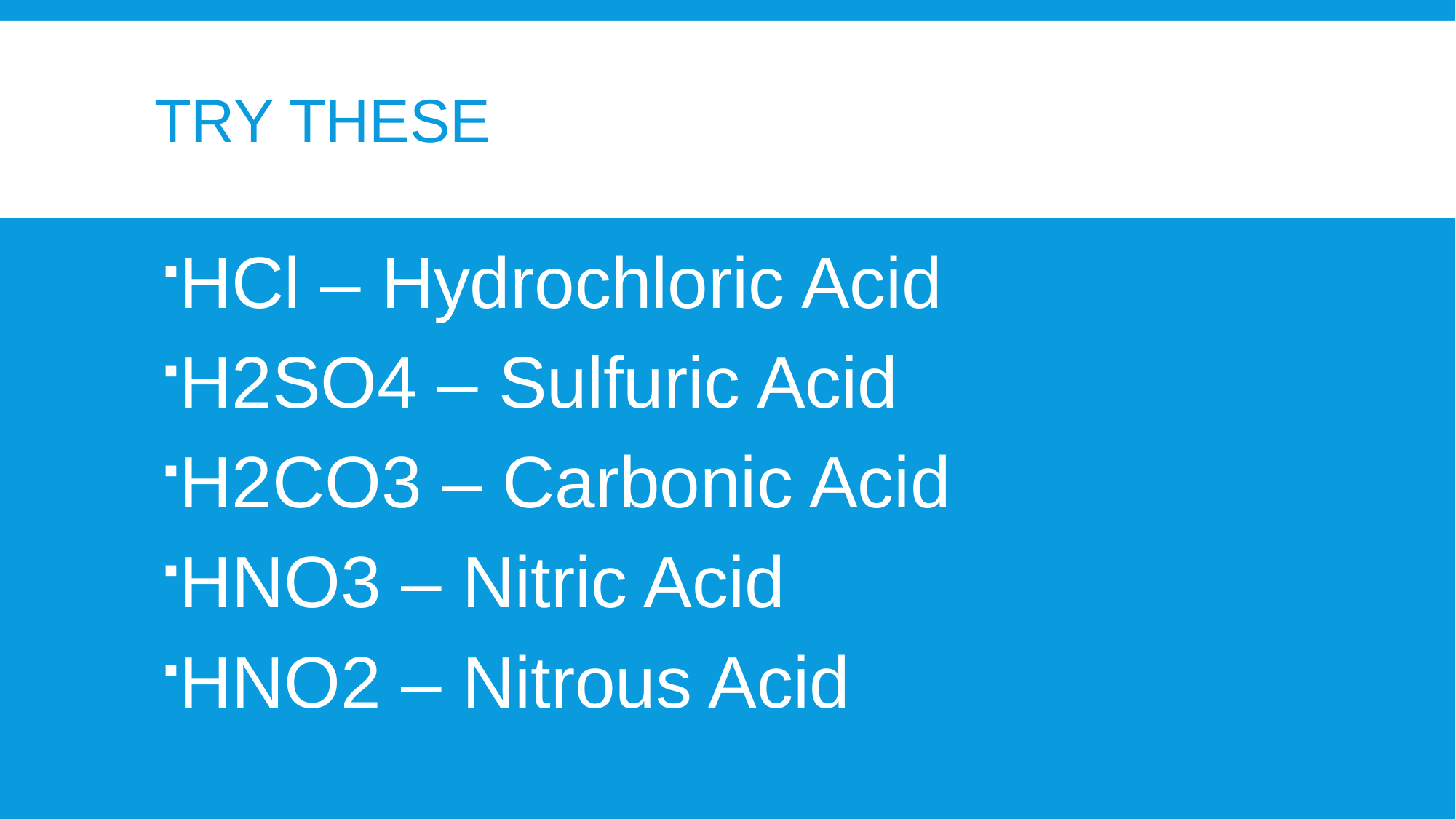

# Try These
HCl – Hydrochloric Acid
H2SO4 – Sulfuric Acid
H2CO3 – Carbonic Acid
HNO3 – Nitric Acid
HNO2 – Nitrous Acid